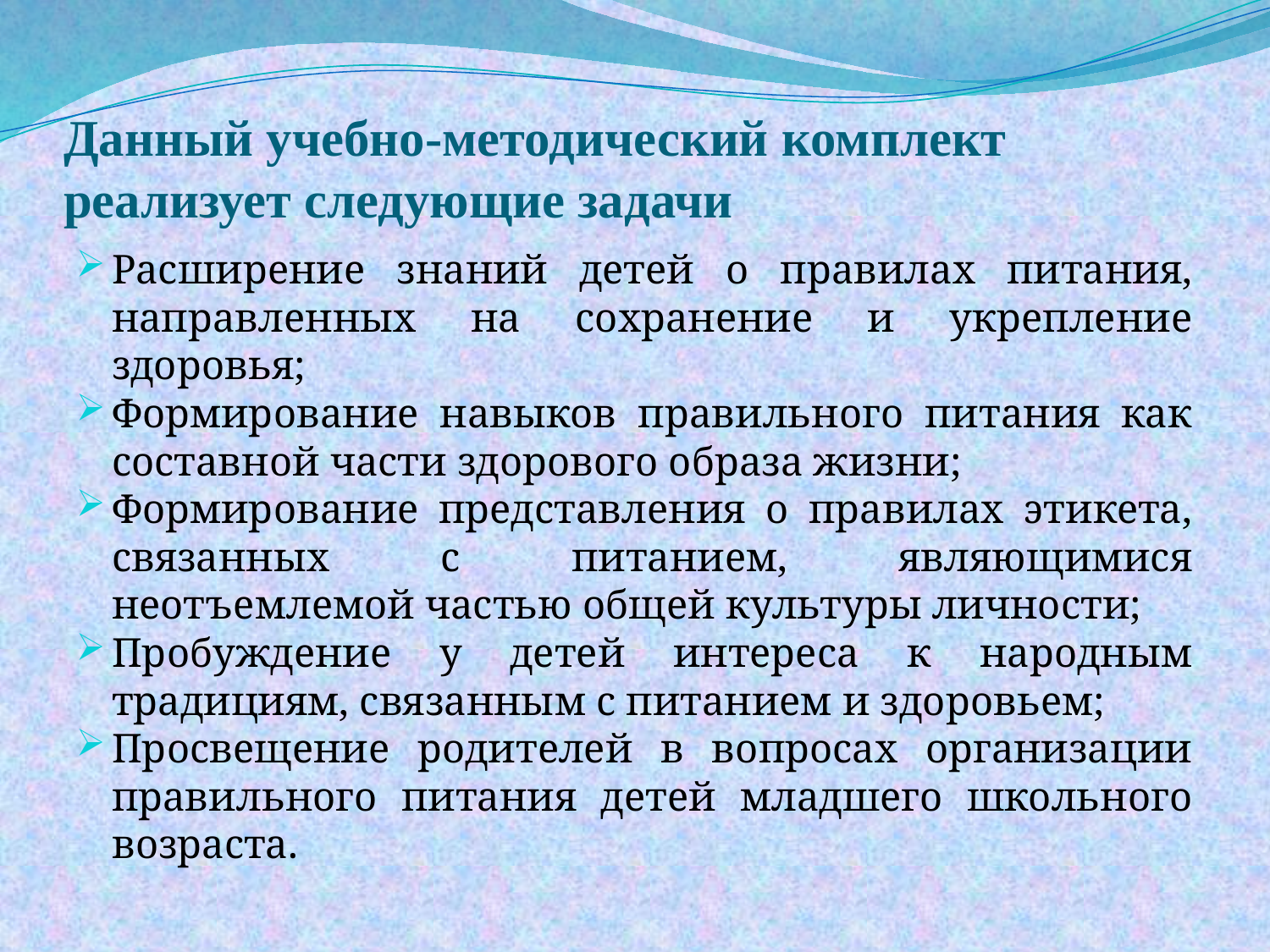

# Данный учебно-методический комплект реализует следующие задачи
Расширение знаний детей о правилах питания, направленных на сохранение и укрепление здоровья;
Формирование навыков правильного питания как составной части здорового образа жизни;
Формирование представления о правилах этикета, связанных с питанием, являющимися неотъемлемой частью общей культуры личности;
Пробуждение у детей интереса к народным традициям, связанным с питанием и здоровьем;
Просвещение родителей в вопросах организации правильного питания детей младшего школьного возраста.